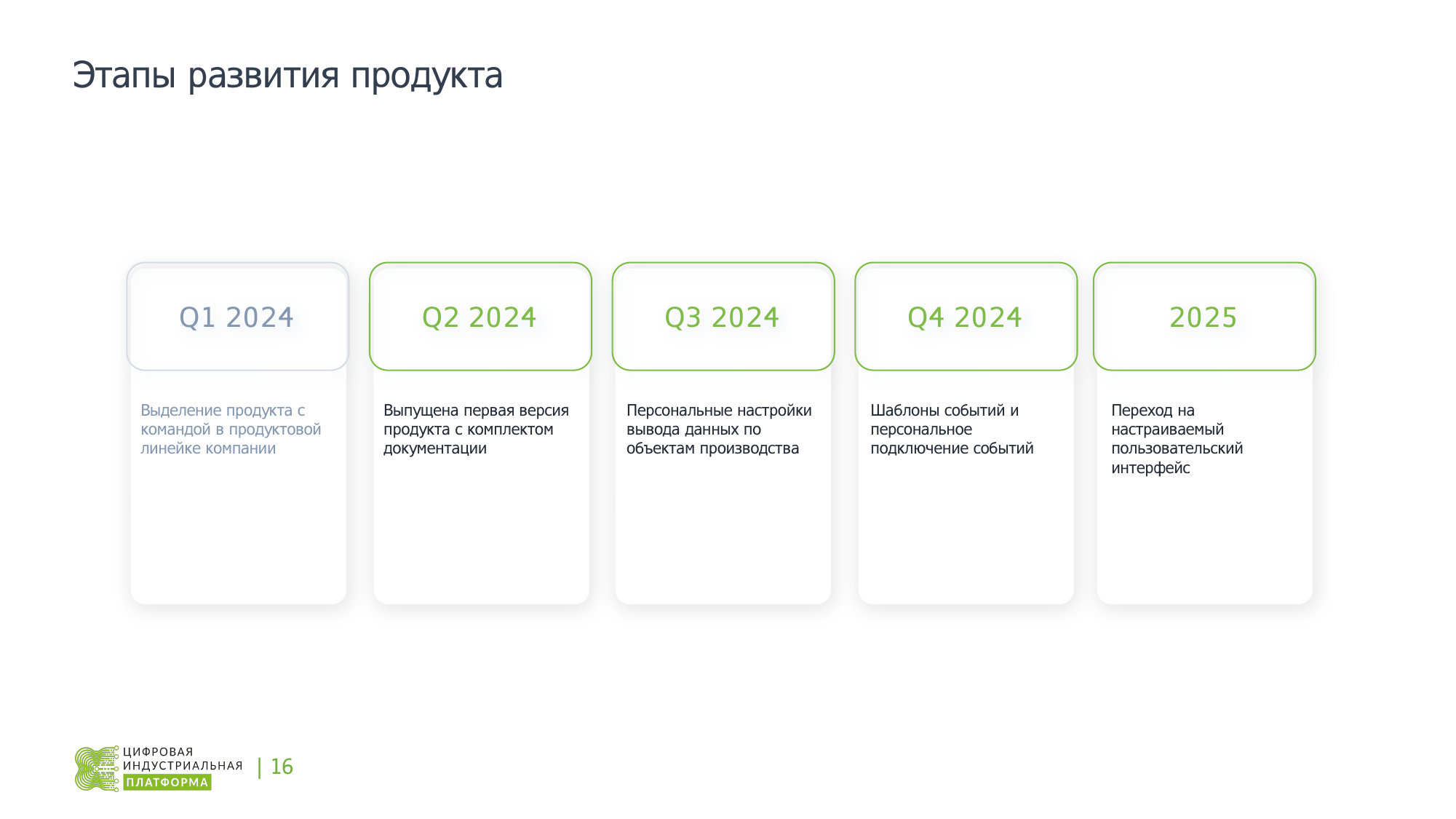

# Этапы развития продукта
Q1 2024
Q2 2024
Q3 2024
Q4 2024
2025

Выделение продукта с командой в продуктовой линейке компании
Выпущена первая версия продукта с комплектом документации
Персональные настройки  вывода данных по объектам производства
Шаблоны событий и персональное подключение событий
Переход на настраиваемый пользовательский интерфейс